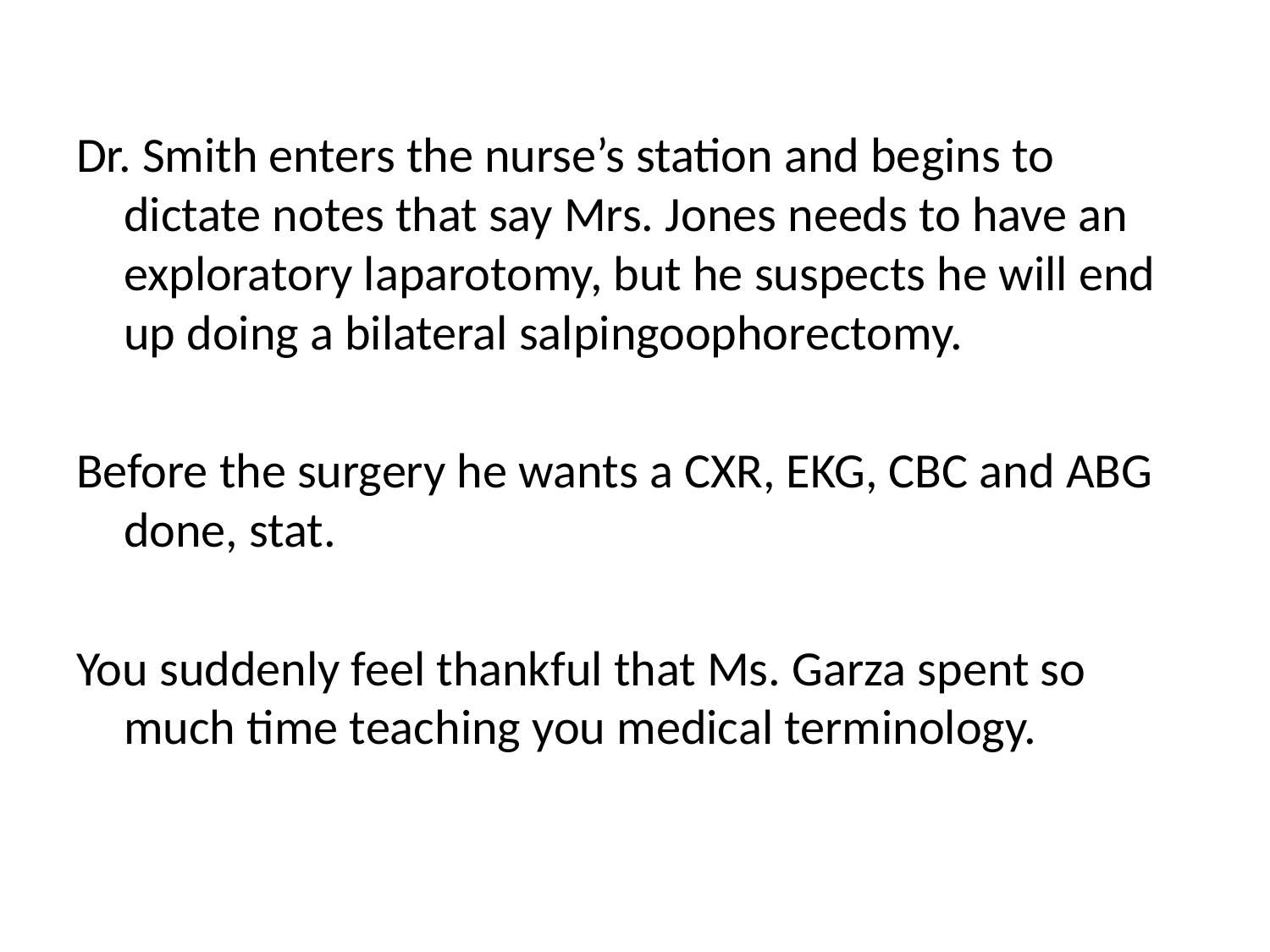

#
Dr. Smith enters the nurse’s station and begins to dictate notes that say Mrs. Jones needs to have an exploratory laparotomy, but he suspects he will end up doing a bilateral salpingoophorectomy.

Before the surgery he wants a CXR, EKG, CBC and ABG done, stat.

You suddenly feel thankful that Ms. Garza spent so much time teaching you medical terminology.